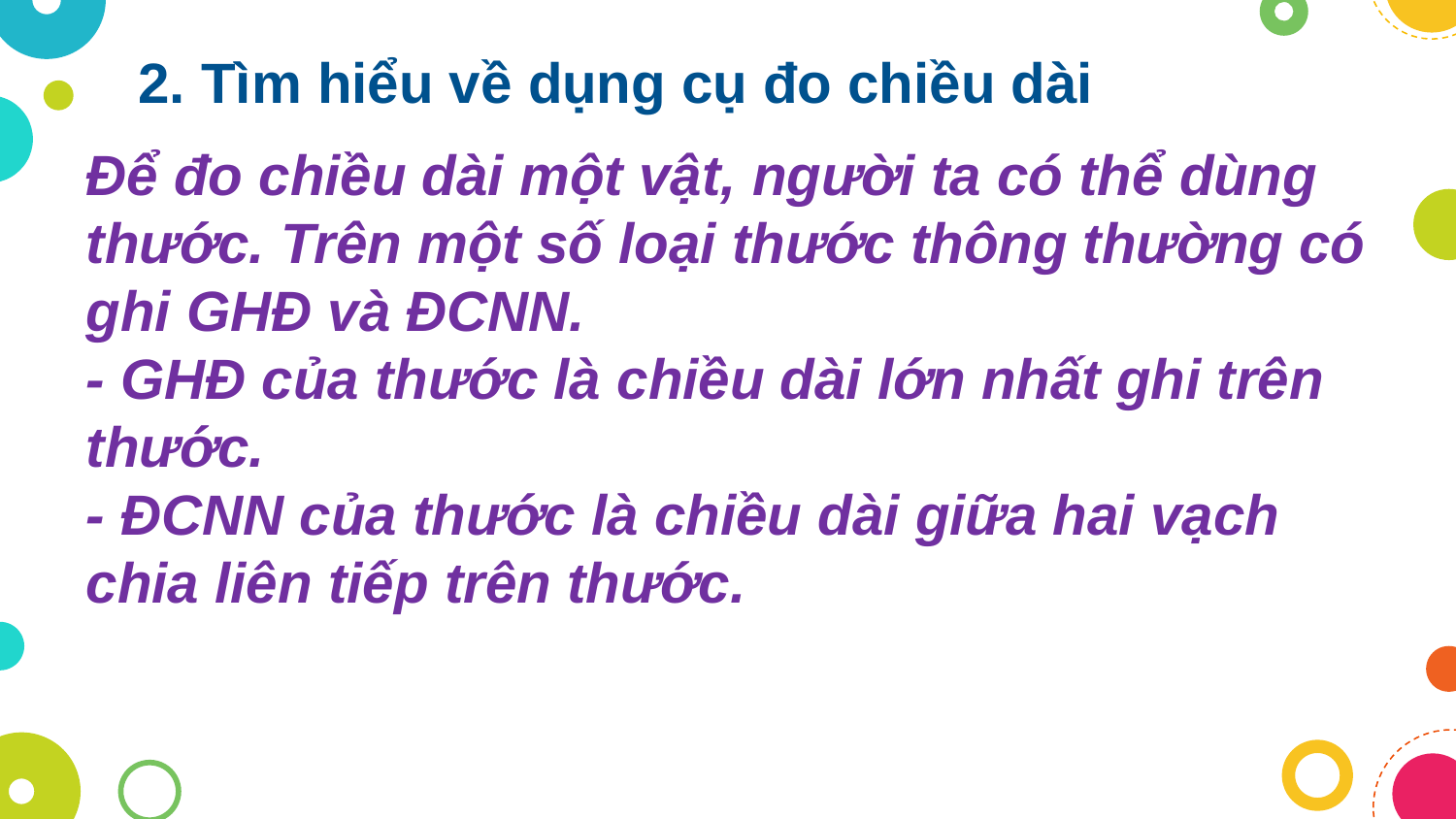

2. Tìm hiểu về dụng cụ đo chiều dài
Để đo chiều dài một vật, người ta có thể dùng thước. Trên một số loại thước thông thường có ghi GHĐ và ĐCNN.
- GHĐ của thước là chiều dài lớn nhất ghi trên thước.
- ĐCNN của thước là chiều dài giữa hai vạch chia liên tiếp trên thước.